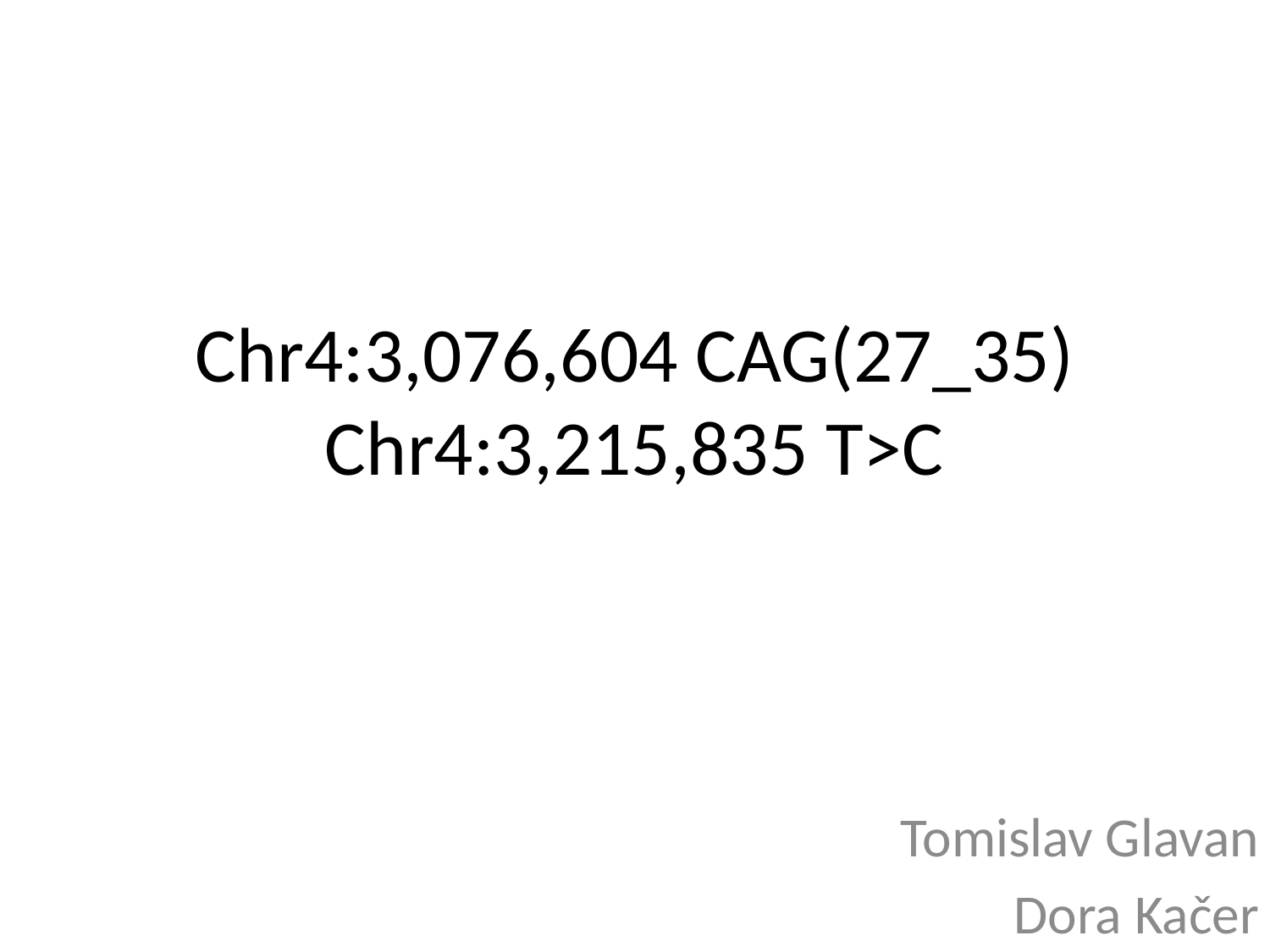

# Chr4:3,076,604 CAG(27_35) Chr4:3,215,835 T>C
Tomislav Glavan
Dora Kačer